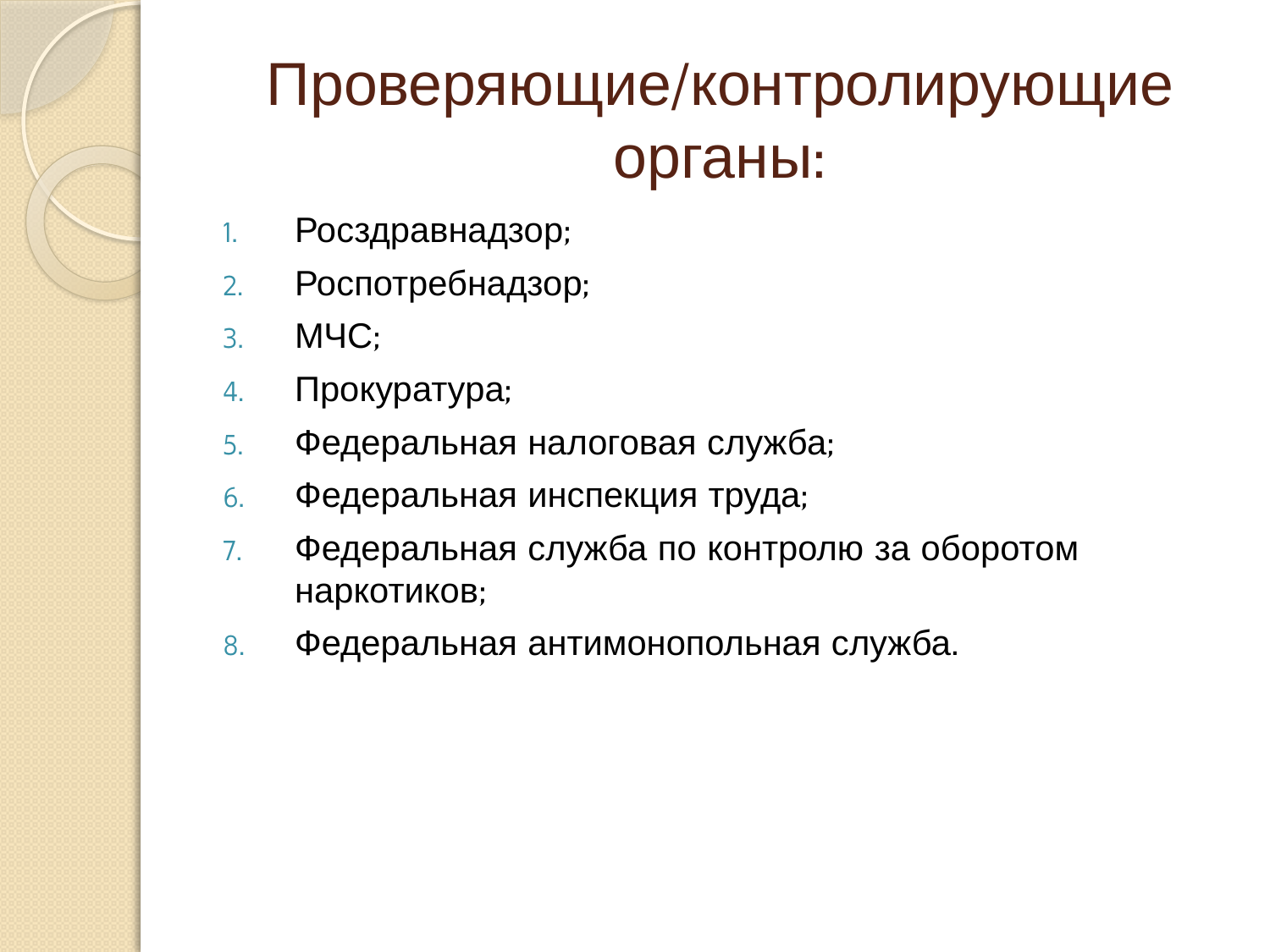

# Проверяющие/контролирующие органы:
Росздравнадзор;
Роспотребнадзор;
МЧС;
Прокуратура;
Федеральная налоговая служба;
Федеральная инспекция труда;
Федеральная служба по контролю за оборотом наркотиков;
Федеральная антимонопольная служба.